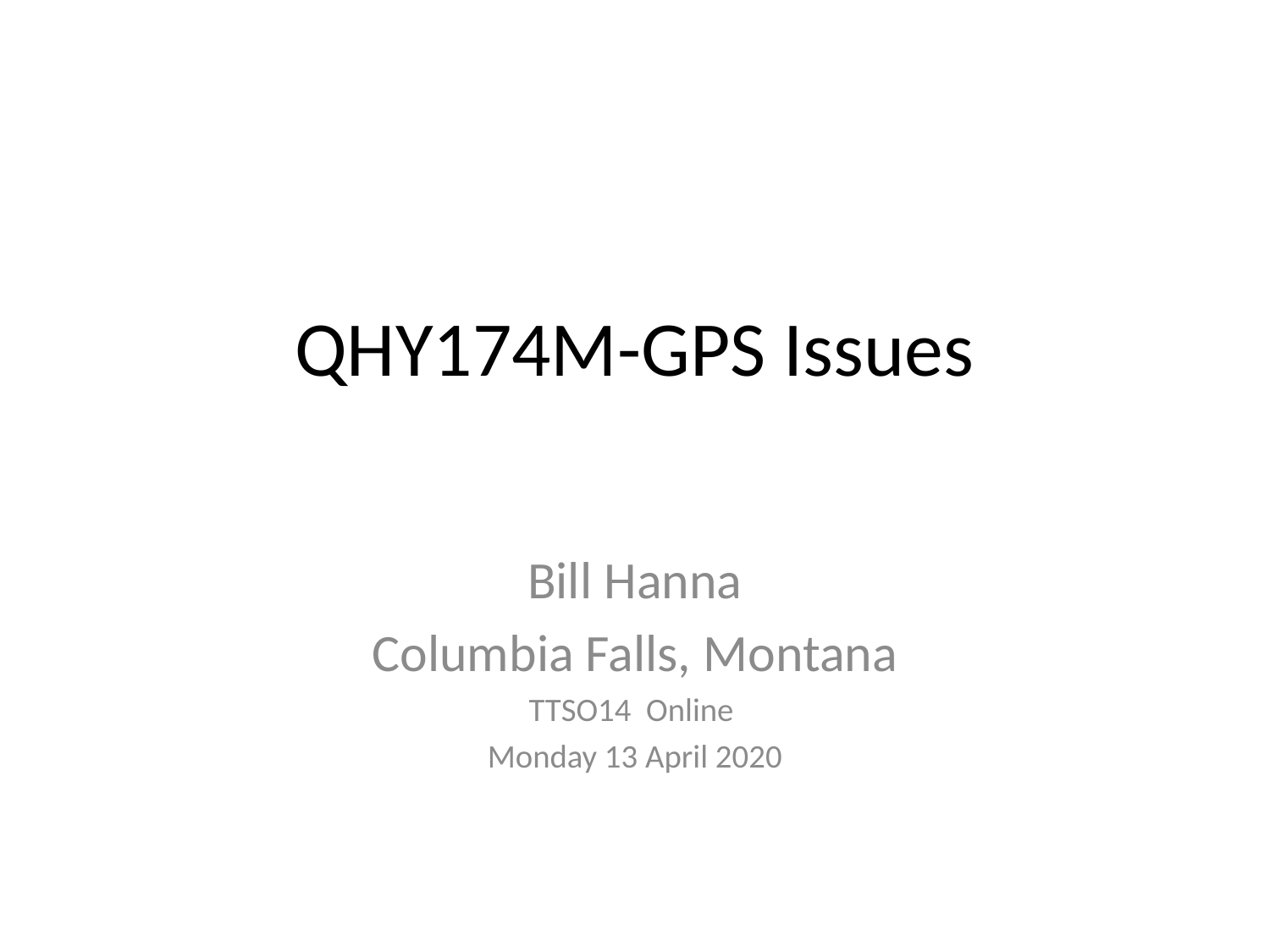

# QHY174M-GPS Issues
Bill Hanna
Columbia Falls, Montana
TTSO14  Online
Monday 13 April 2020